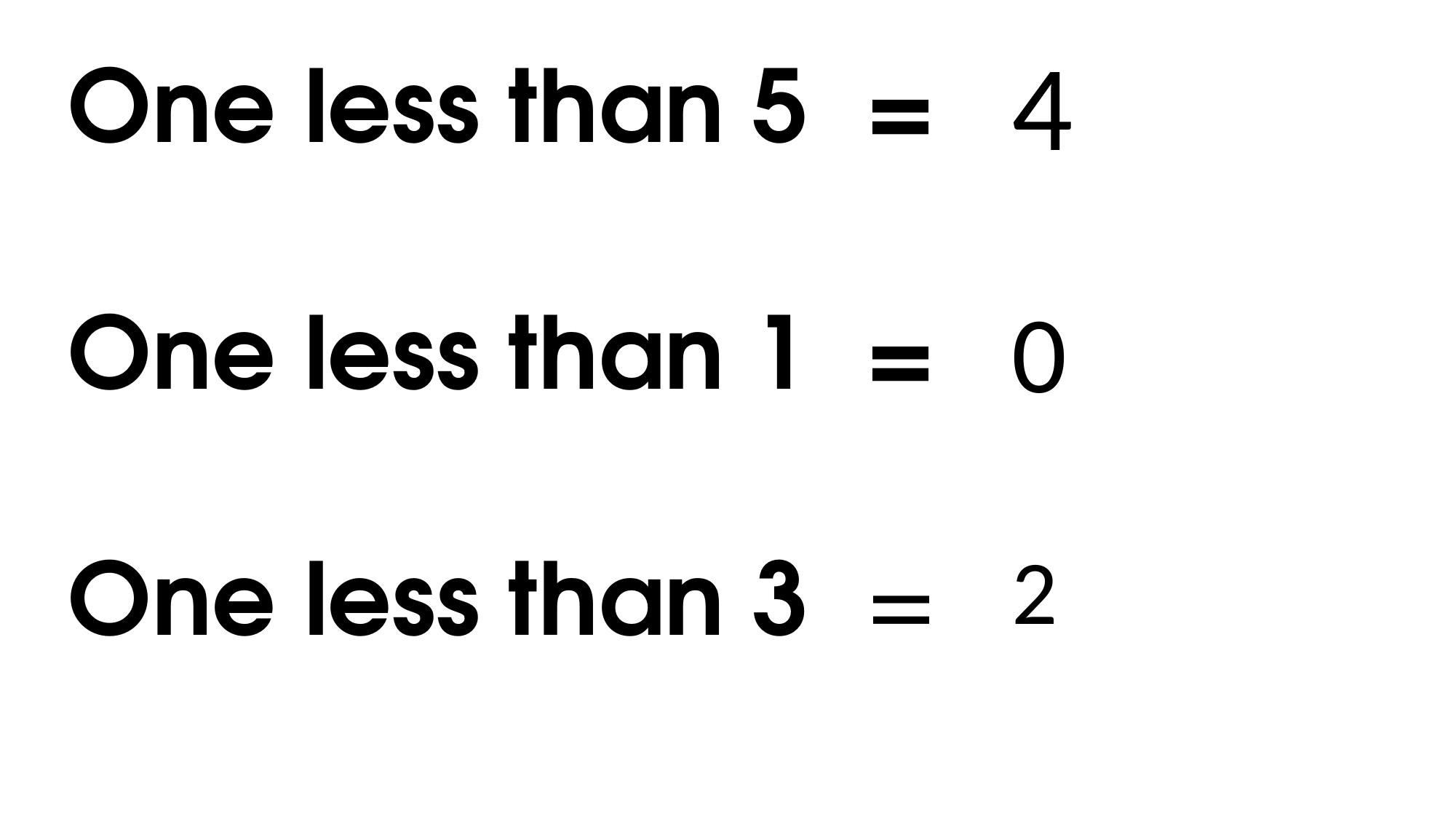

4
One less than 5  =

One less than 1  =

One less than 3  =
0
2